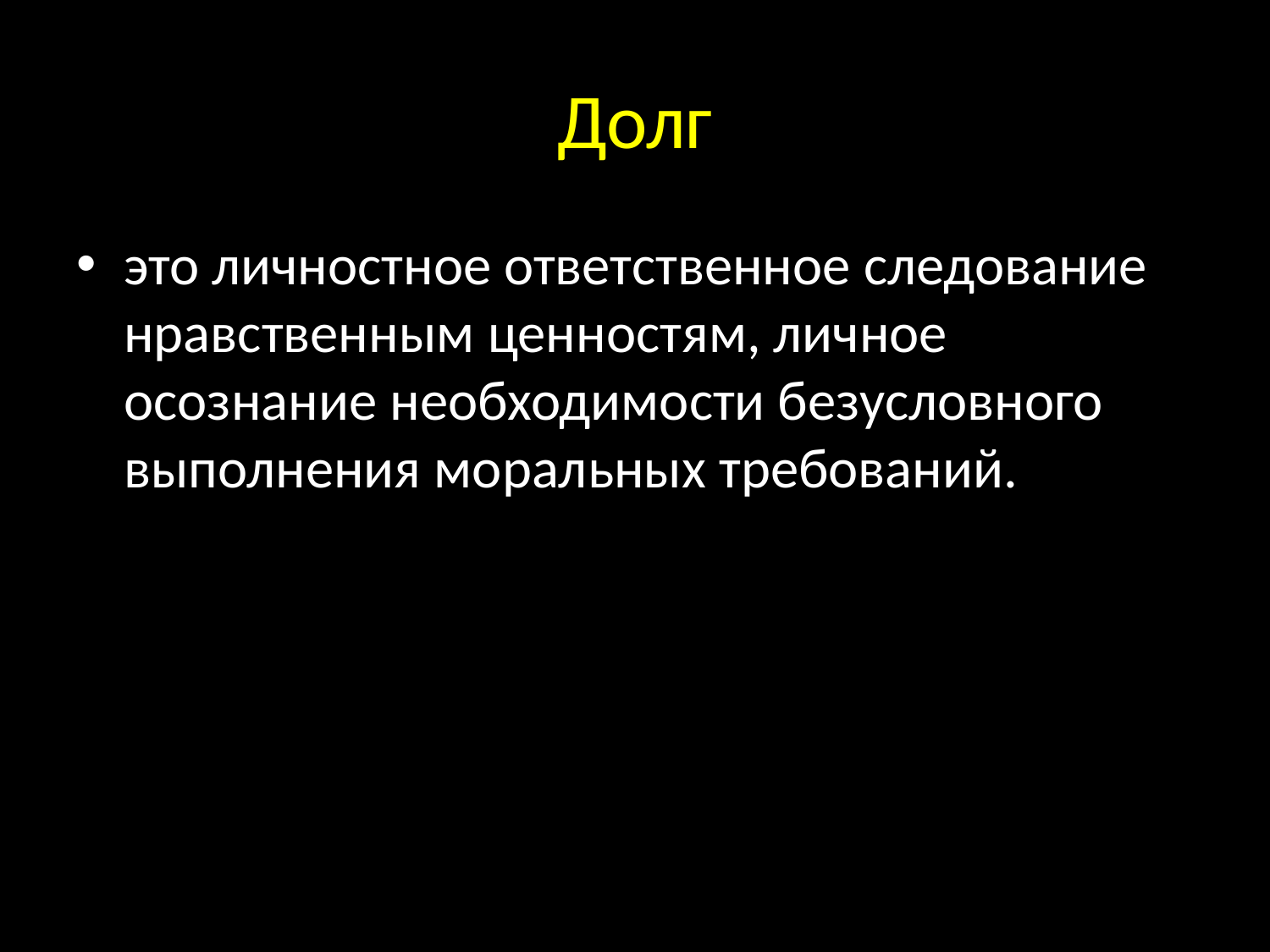

# Долг
это личностное ответственное следование нравственным ценностям, личное осознание необходимости безусловного выполнения моральных требований.